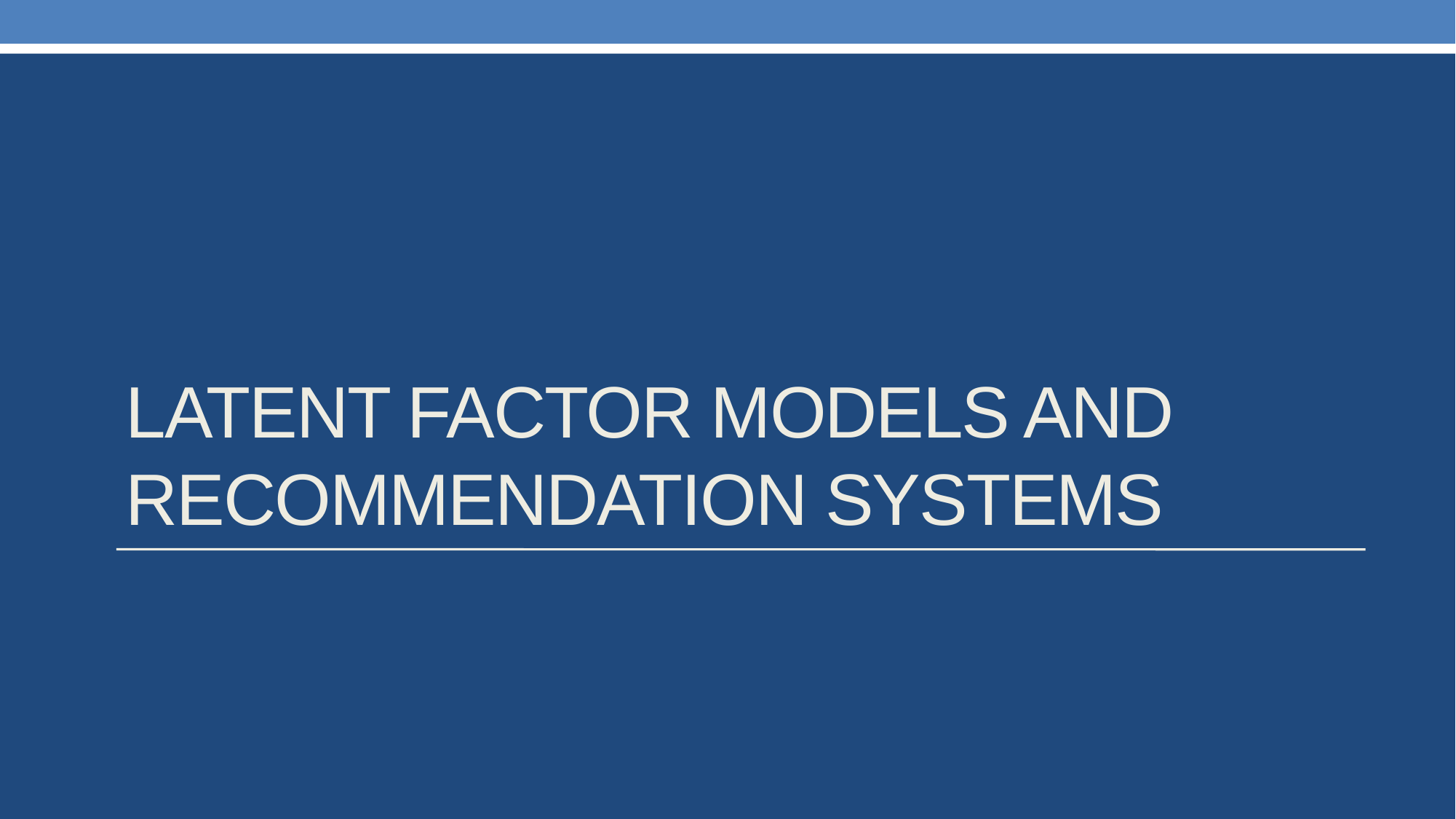

# LATENT FACTOR MODELS AND RECOMMENDATION SYSTEMS